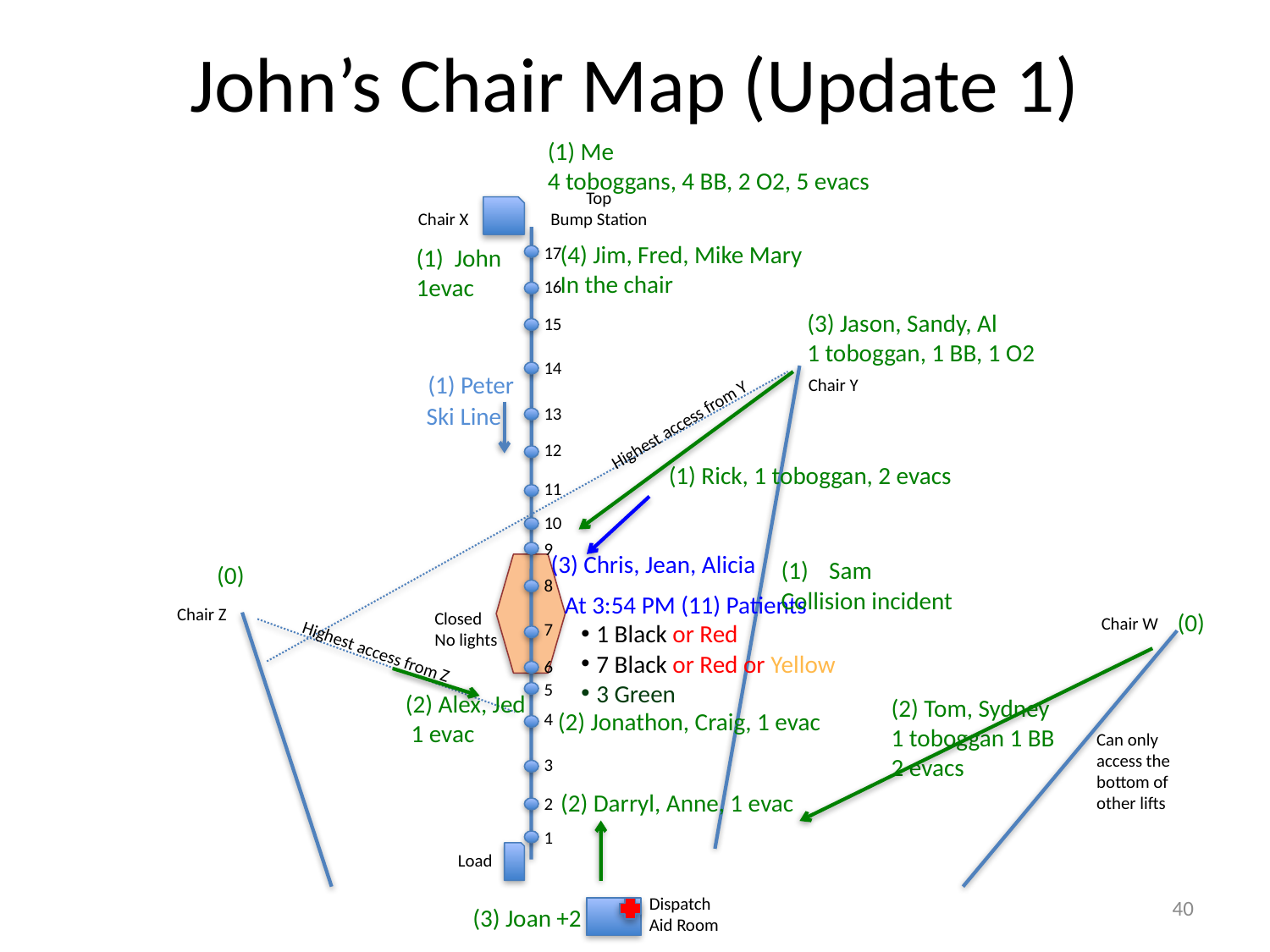

# John’s Chair Map (Update 1)
(1) Me
4 toboggans, 4 BB, 2 O2, 5 evacs
Top
Bump Station

Chair X
(4) Jim, Fred, Mike Mary
In the chair
17
(1)  John
1evac

16

(3) Jason, Sandy, Al
1 toboggan, 1 BB, 1 O2
15

14

(1) Peter
Chair Y
Ski Line
13
Highest access from Y

12

(1) Rick, 1 toboggan, 2 evacs
11

10

9

(3) Chris, Jean, Alicia
Sam
Collision incident
(0)

8

At 3:54 PM (11) Patients
1 Black or Red
7 Black or Red or Yellow
3 Green
Chair Z
Closed
No lights
(0)
Chair W
7

Highest access from Z
6

5
(2) Alex, Jed
 1 evac

(2) Tom, Sydney
1 toboggan 1 BB
2 evacs
(2) Jonathon, Craig, 1 evac
4

Can only access the bottom of other lifts
3

(2) Darryl, Anne, 1 evac
2

1

Load

40
Dispatch
Aid Room
(3) Joan +2